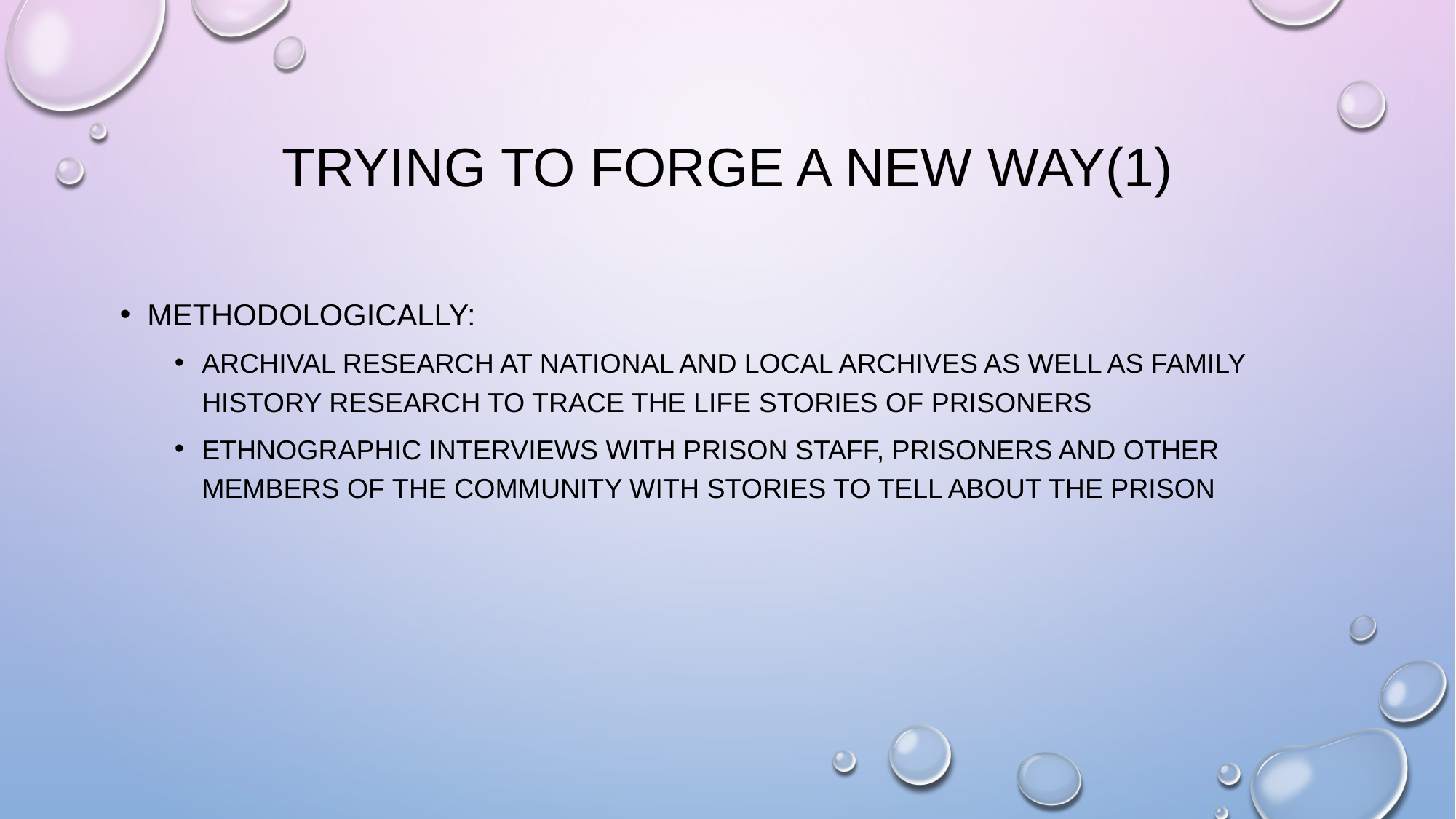

# Trying to forge a new way(1)
Methodologically:
Archival research at national and local archives as well as family history research to trace the life stories of prisoners
ethnographic interviews with prison staff, prisoners and other members of the community with stories to tell about the prison